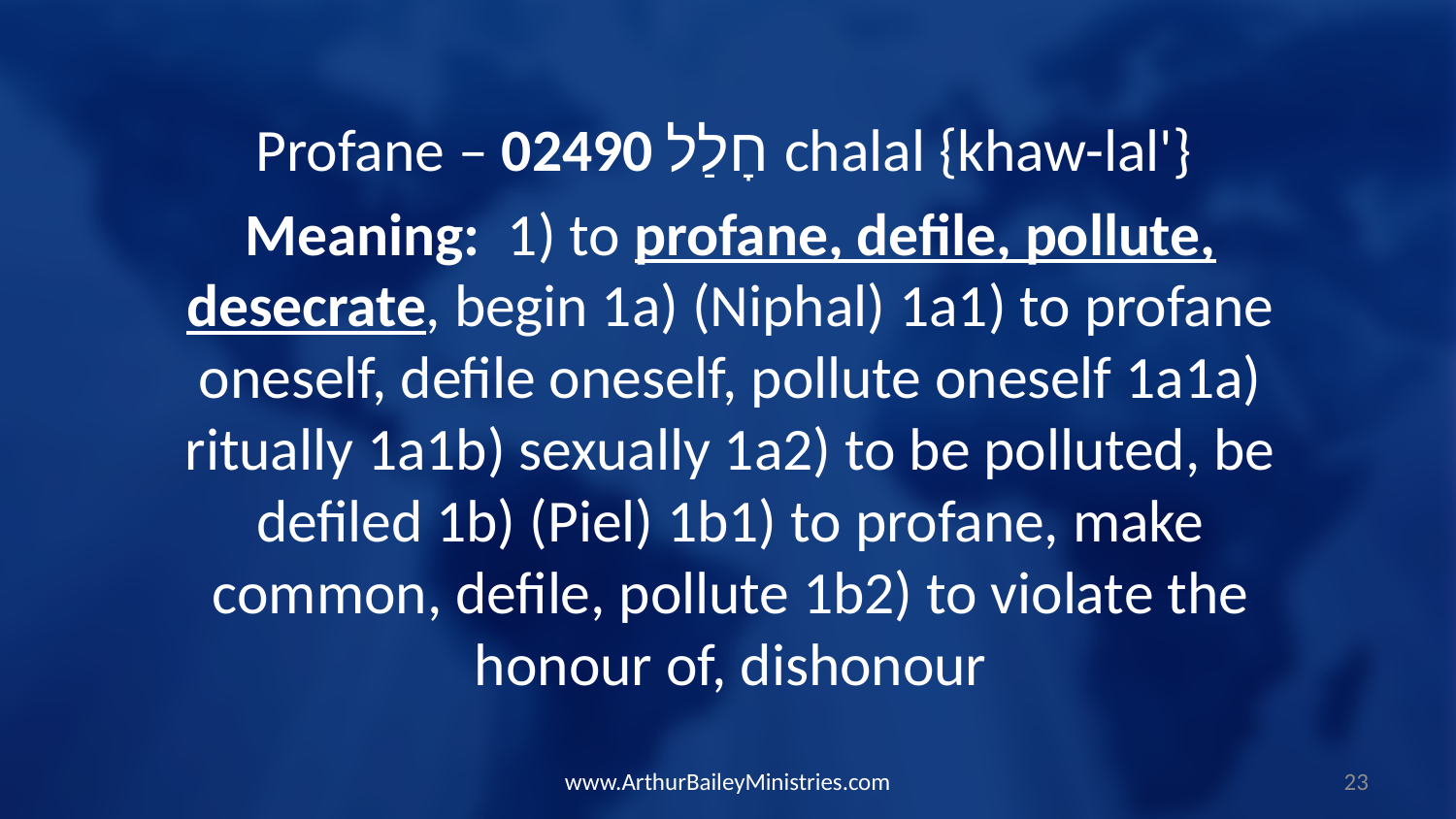

Profane – 02490 חָלַל chalal {khaw-lal'}
Meaning:  1) to profane, defile, pollute, desecrate, begin 1a) (Niphal) 1a1) to profane oneself, defile oneself, pollute oneself 1a1a) ritually 1a1b) sexually 1a2) to be polluted, be defiled 1b) (Piel) 1b1) to profane, make common, defile, pollute 1b2) to violate the honour of, dishonour
www.ArthurBaileyMinistries.com
23